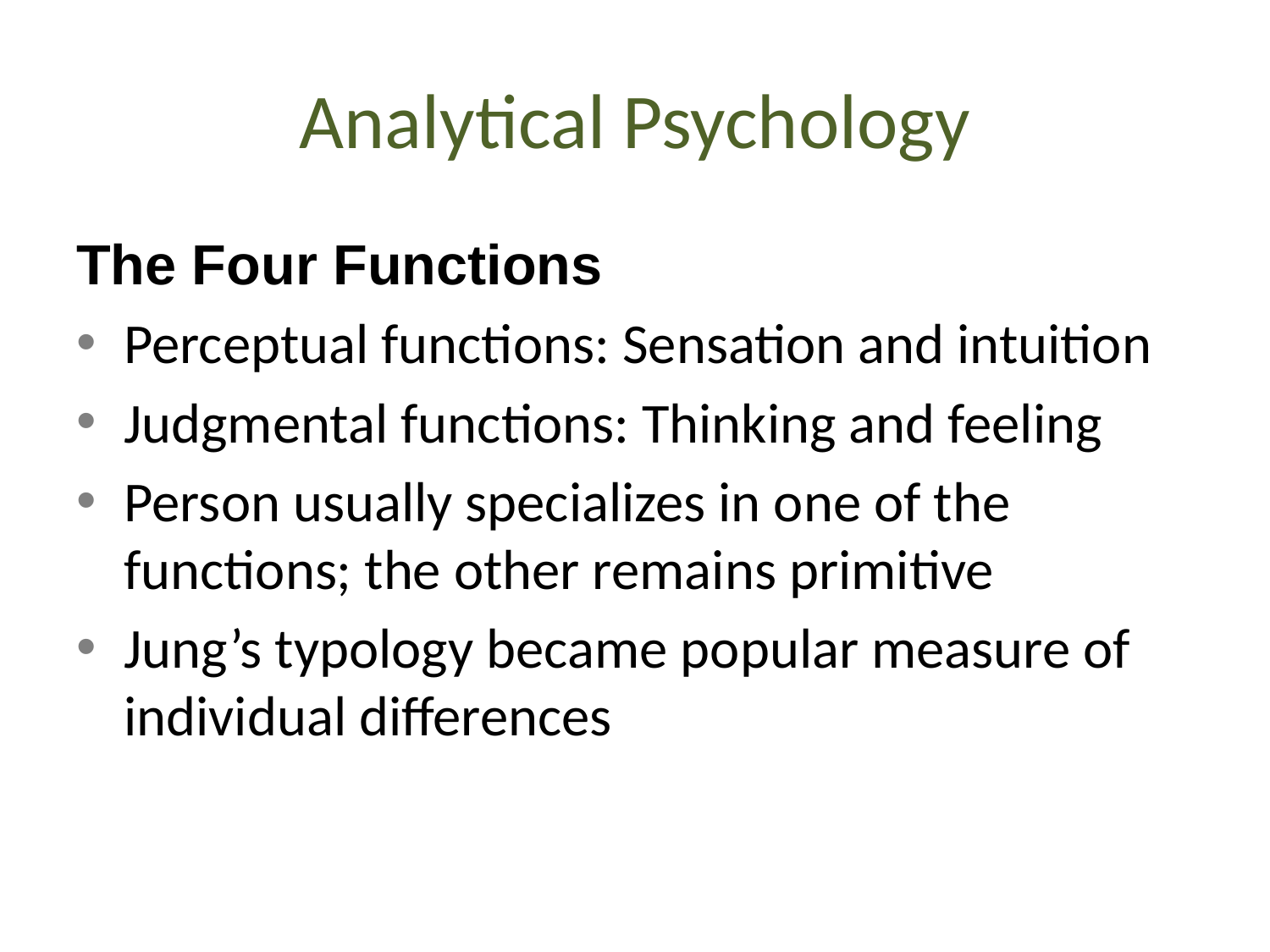

# Analytical Psychology
The Four Functions
Perceptual functions: Sensation and intuition
Judgmental functions: Thinking and feeling
Person usually specializes in one of the functions; the other remains primitive
Jung’s typology became popular measure of individual differences